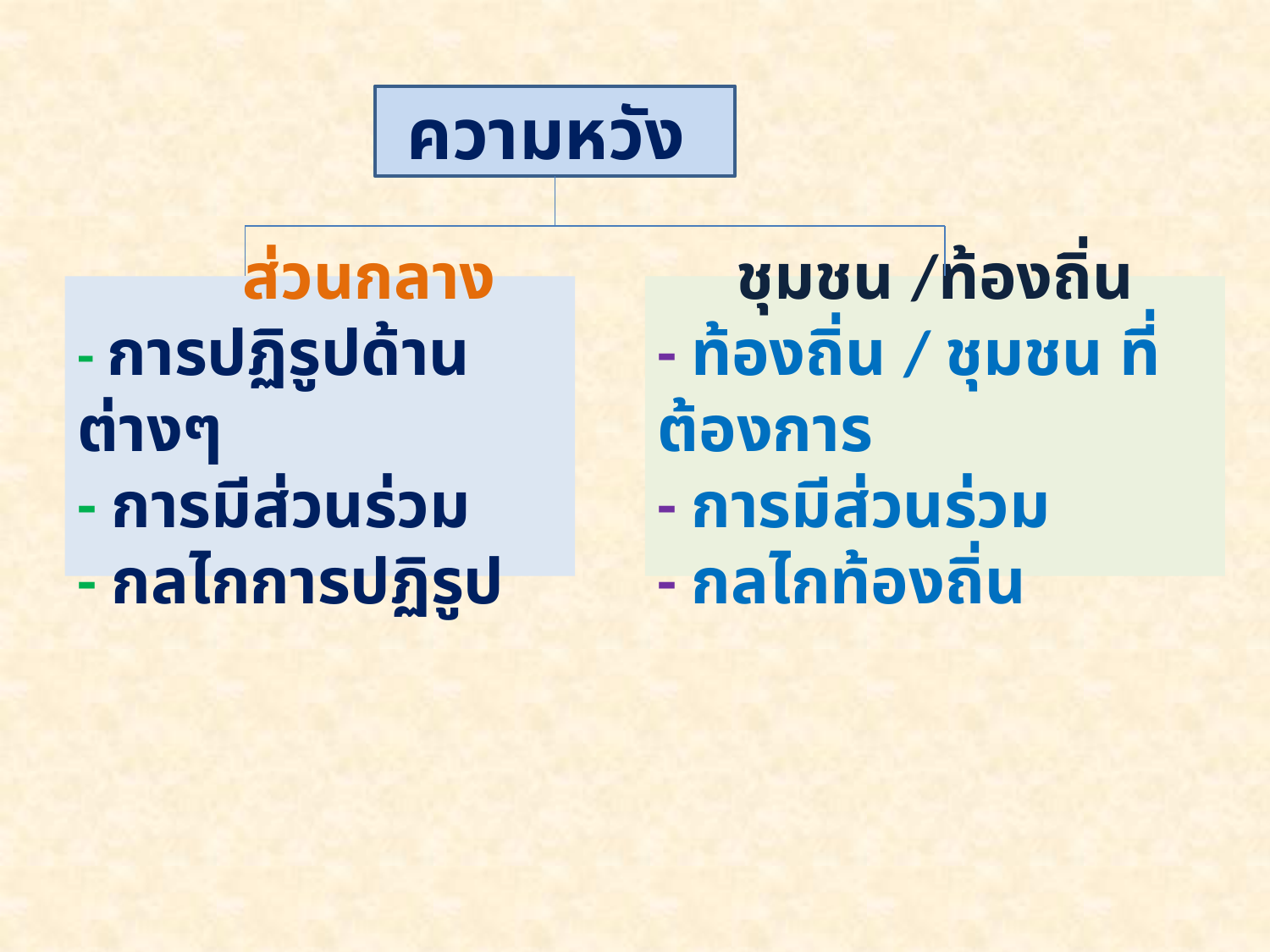

ความหวัง
          ส่วนกลาง
- การปฏิรูปด้านต่างๆ
- การมีส่วนร่วม
- กลไกการปฏิรูป
ชุมชน /ท้องถิ่น
- ท้องถิ่น / ชุมชน ที่ต้องการ
- การมีส่วนร่วม
- กลไกท้องถิ่น